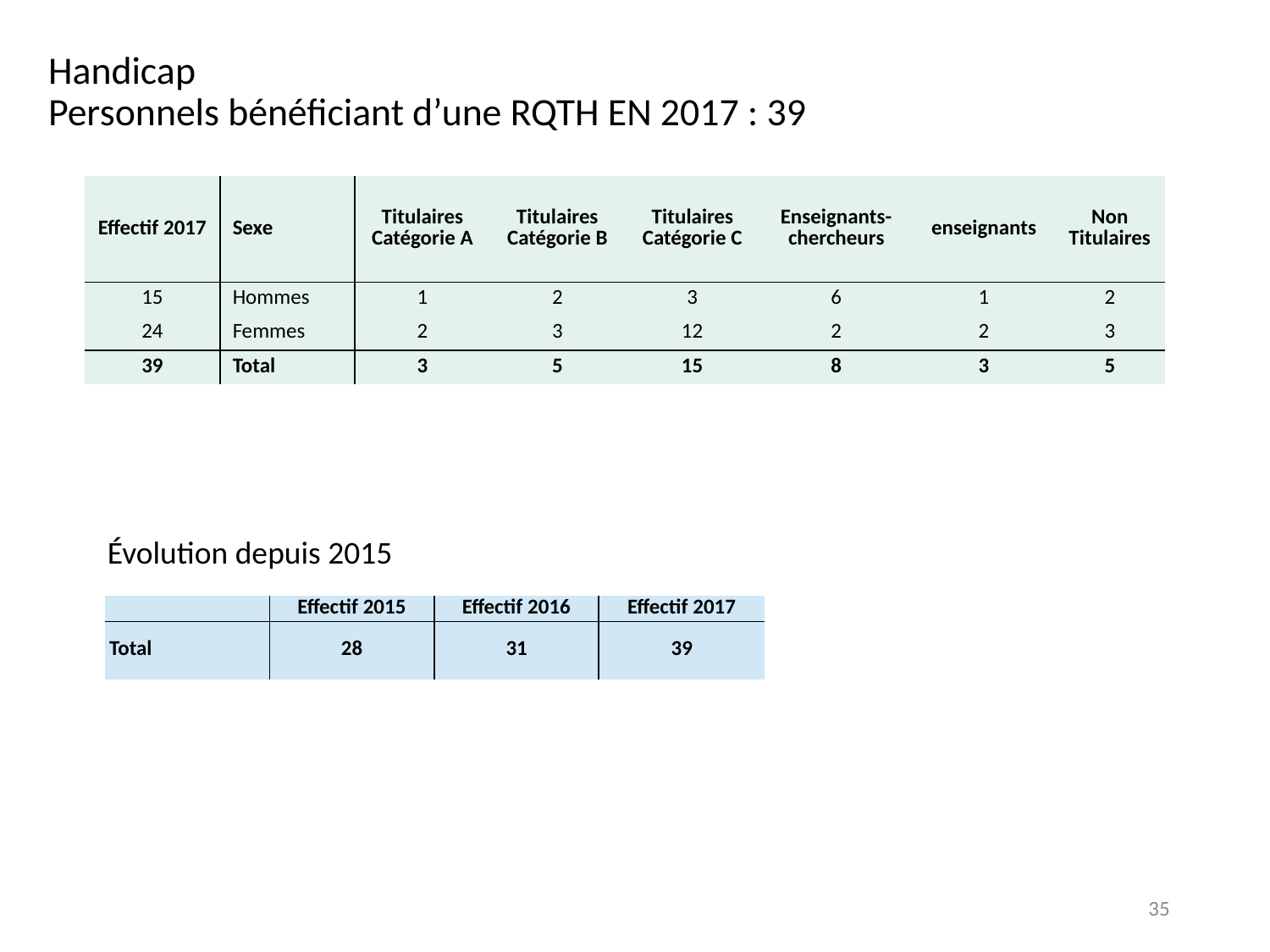

# Handicap Personnels bénéficiant d’une RQTH EN 2017 : 39
| Effectif 2017 | Sexe | Titulaires Catégorie A | Titulaires Catégorie B | Titulaires Catégorie C | Enseignants-chercheurs | enseignants | Non Titulaires |
| --- | --- | --- | --- | --- | --- | --- | --- |
| 15 | Hommes | 1 | 2 | 3 | 6 | 1 | 2 |
| 24 | Femmes | 2 | 3 | 12 | 2 | 2 | 3 |
| 39 | Total | 3 | 5 | 15 | 8 | 3 | 5 |
Évolution depuis 2015
|  | Effectif 2015 | Effectif 2016 | Effectif 2017 |
| --- | --- | --- | --- |
| Total | 28 | 31 | 39 |
35